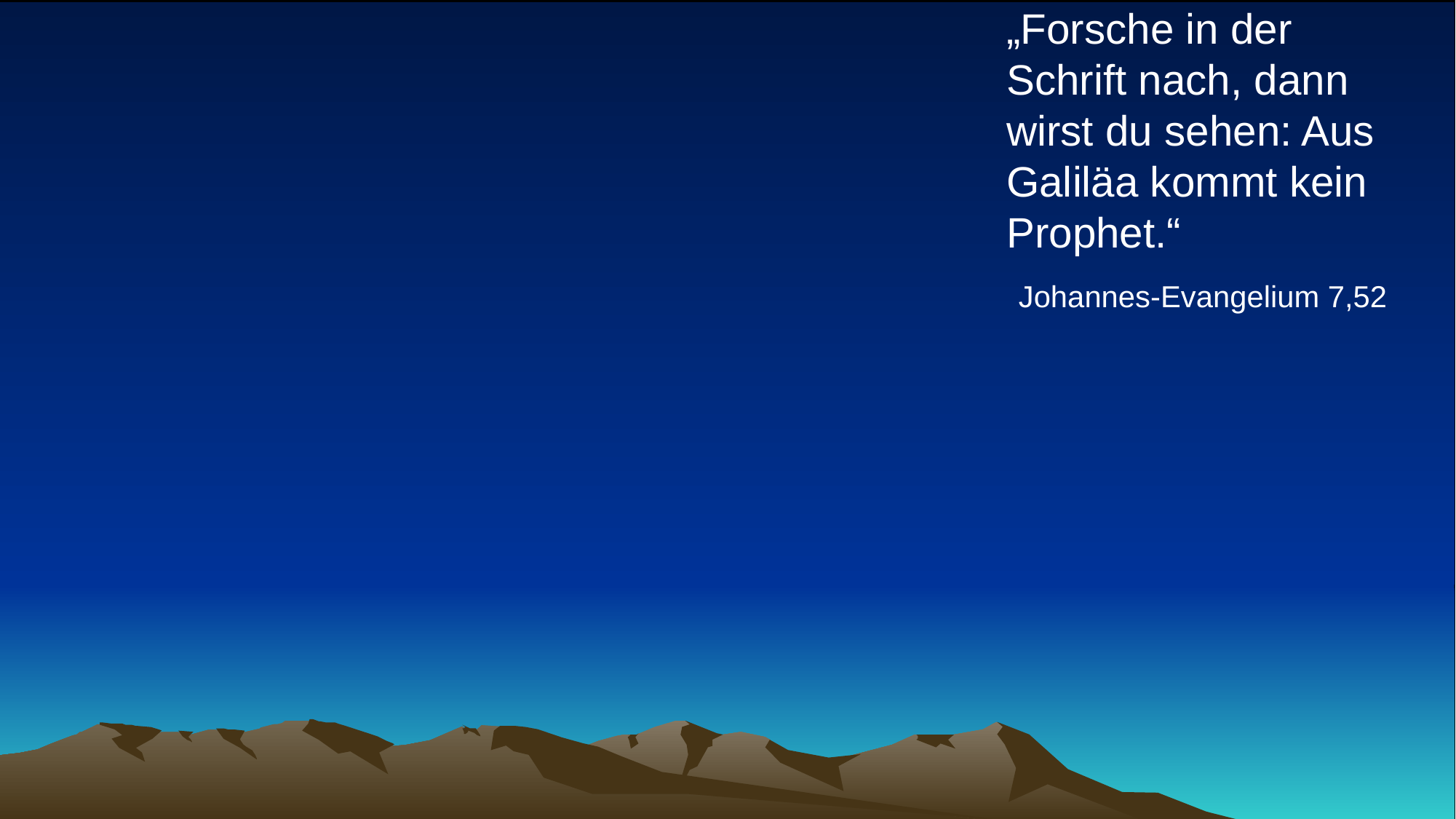

# „Forsche in der Schrift nach, dann wirst du sehen: Aus Galiläa kommt kein Prophet.“
Johannes-Evangelium 7,52